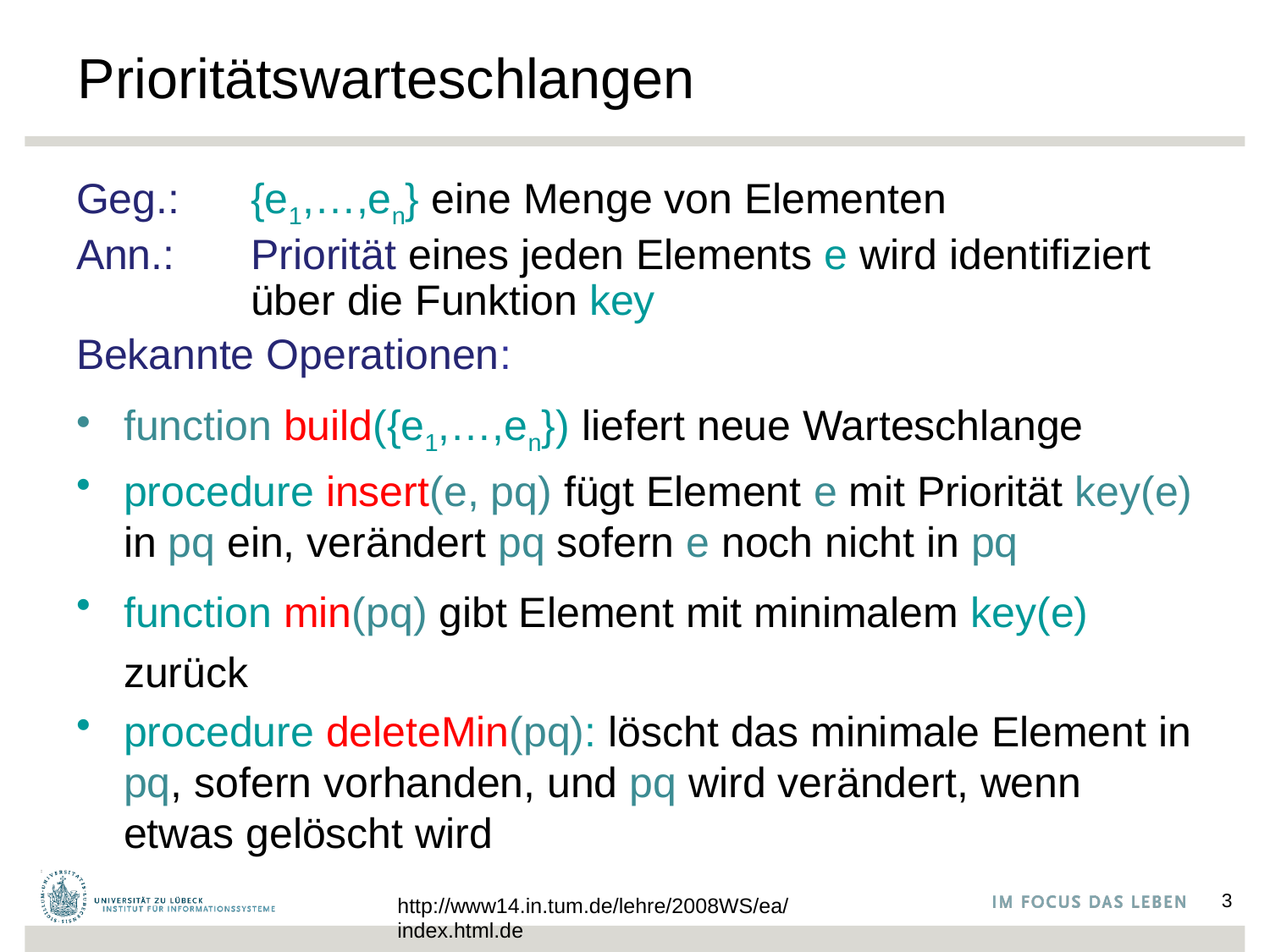

# Prioritätswarteschlangen
Geg.: 	{e1,…,en} eine Menge von Elementen
Ann.: 	Priorität eines jeden Elements e wird identifiziert
	über die Funktion key
Bekannte Operationen:
function build({e1,…,en}) liefert neue Warteschlange
procedure insert(e, pq) fügt Element e mit Priorität key(e) in pq ein, verändert pq sofern e noch nicht in pq
function min(pq) gibt Element mit minimalem key(e) zurück
procedure deleteMin(pq): löscht das minimale Element in pq, sofern vorhanden, und pq wird verändert, wenn etwas gelöscht wird
http://www14.in.tum.de/lehre/2008WS/ea/index.html.de
3